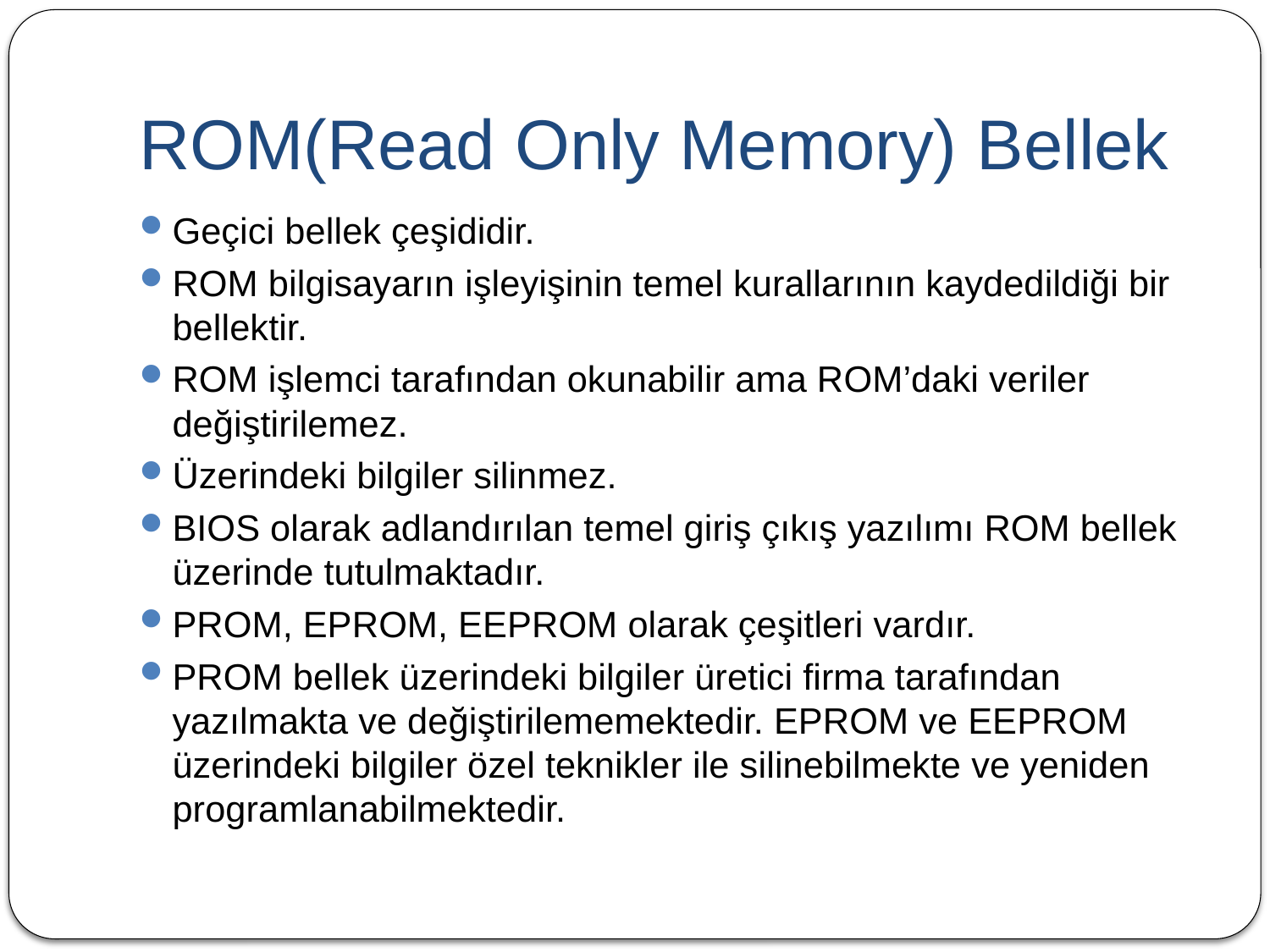

# ROM(Read Only Memory) Bellek
Geçici bellek çeşididir.
ROM bilgisayarın işleyişinin temel kurallarının kaydedildiği bir bellektir.
ROM işlemci tarafından okunabilir ama ROM’daki veriler değiştirilemez.
Üzerindeki bilgiler silinmez.
BIOS olarak adlandırılan temel giriş çıkış yazılımı ROM bellek üzerinde tutulmaktadır.
PROM, EPROM, EEPROM olarak çeşitleri vardır.
PROM bellek üzerindeki bilgiler üretici firma tarafından yazılmakta ve değiştirilememektedir. EPROM ve EEPROM üzerindeki bilgiler özel teknikler ile silinebilmekte ve yeniden programlanabilmektedir.